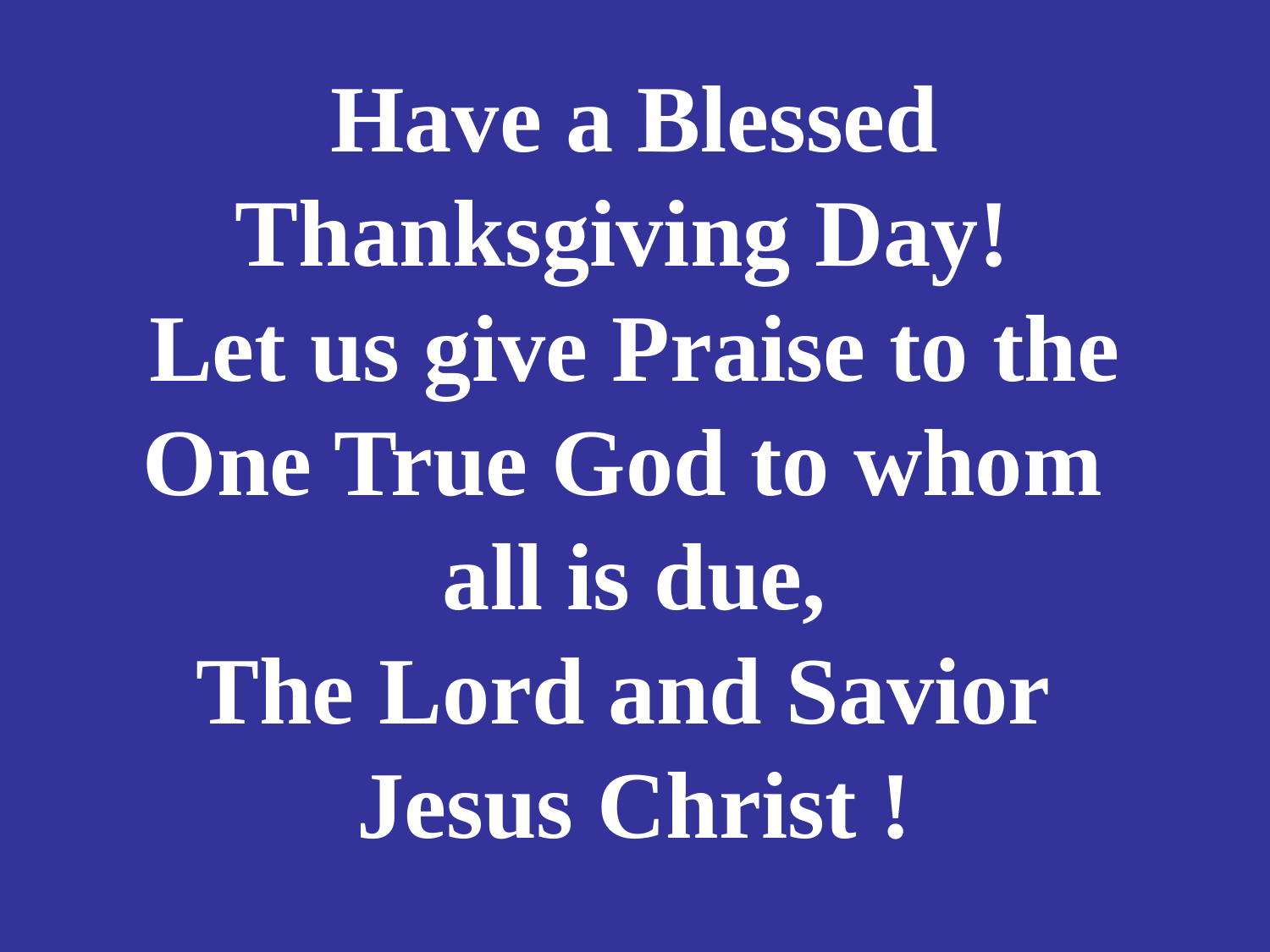

# Have a Blessed Thanksgiving Day! Let us give Praise to the One True God to whom all is due, The Lord and Savior Jesus Christ !